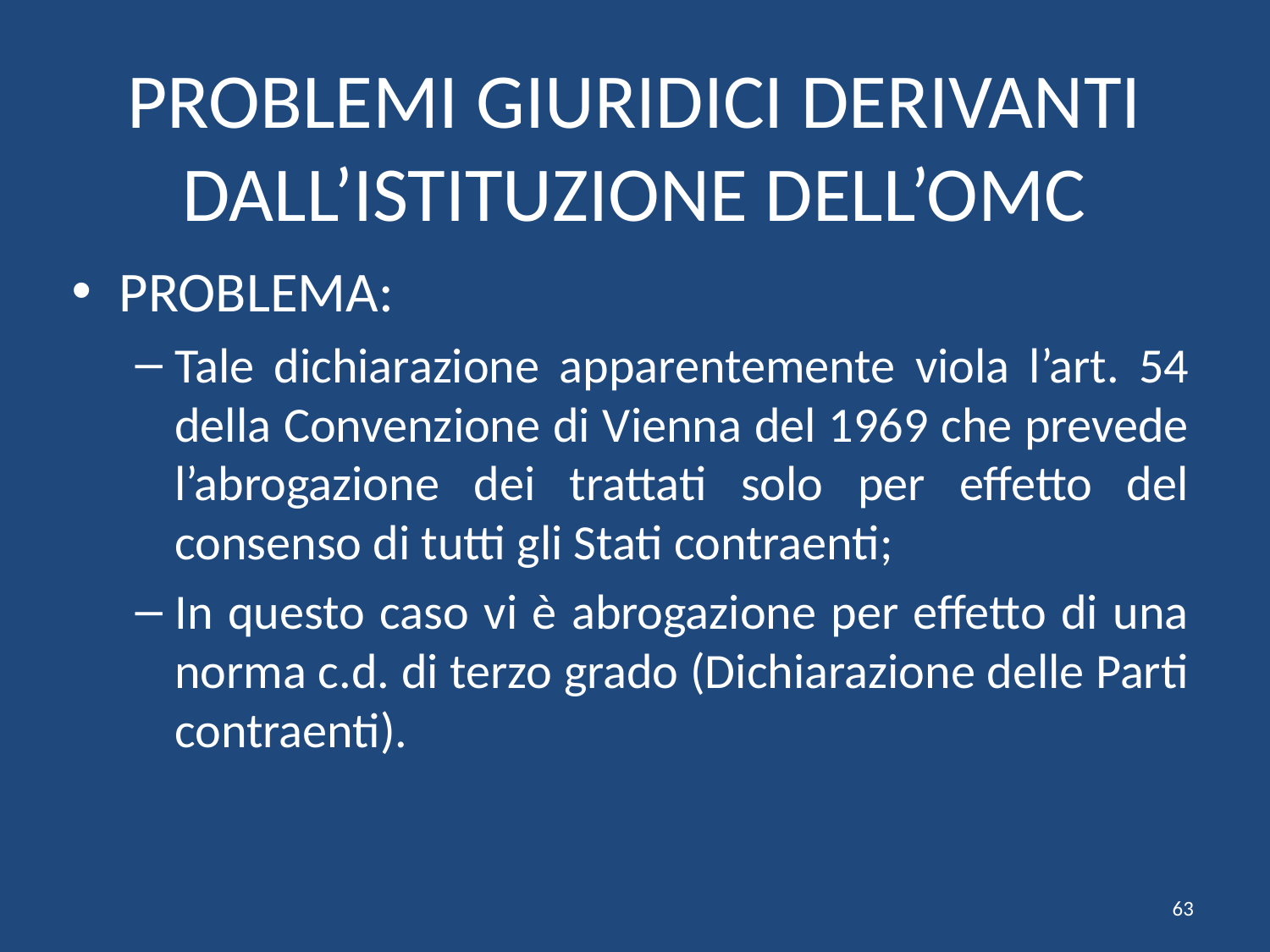

# PROBLEMI GIURIDICI DERIVANTI DALL’ISTITUZIONE DELL’OMC
PROBLEMA:
Tale dichiarazione apparentemente viola l’art. 54 della Convenzione di Vienna del 1969 che prevede l’abrogazione dei trattati solo per effetto del consenso di tutti gli Stati contraenti;
In questo caso vi è abrogazione per effetto di una norma c.d. di terzo grado (Dichiarazione delle Parti contraenti).

63